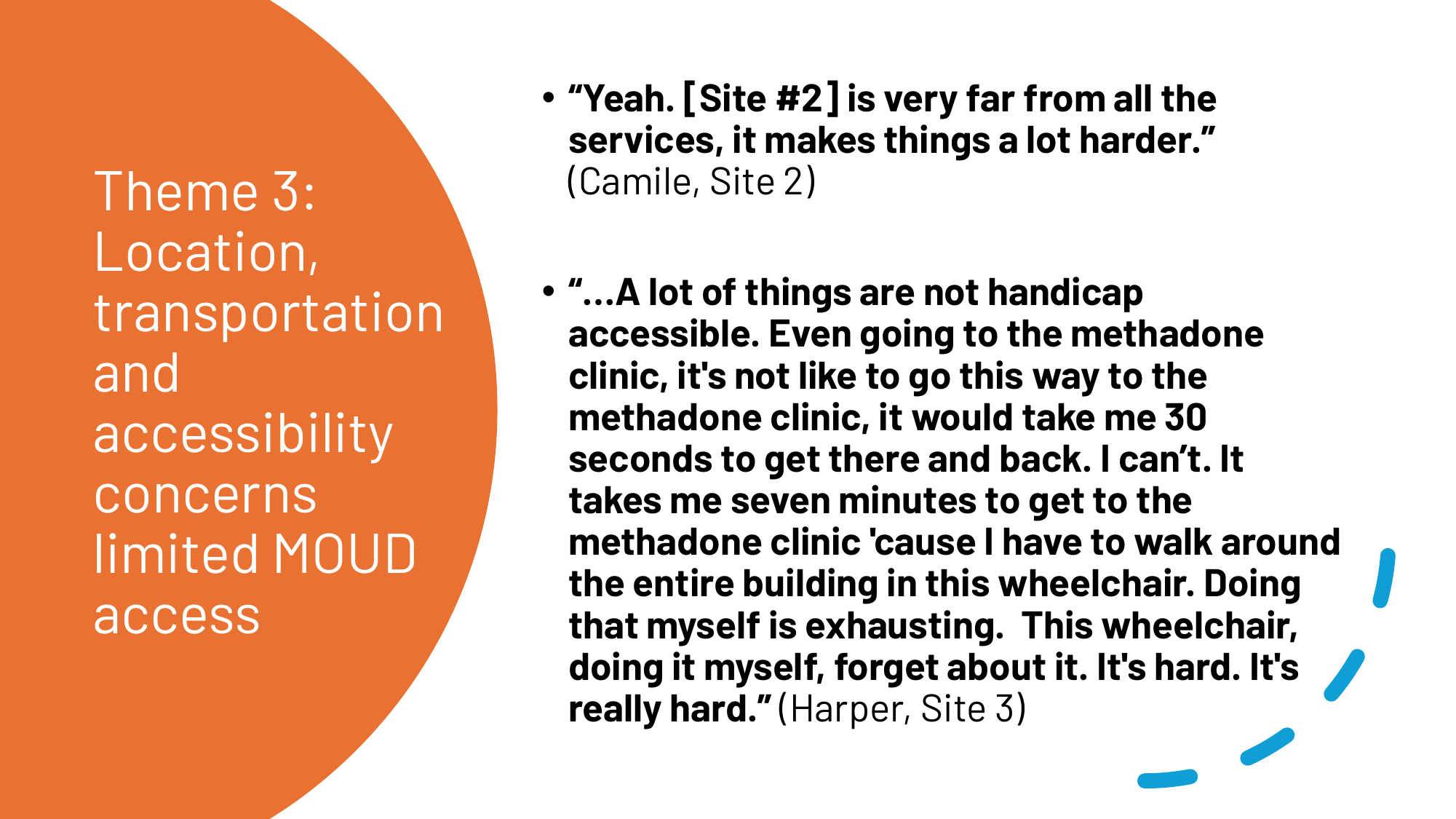

“Yeah. [Site #2] is very far from all the services, it makes things a lot harder.” (Camile, Site 2)

“…A lot of things are not handicap accessible. Even going to the methadone clinic, it's not like to go this way to the methadone clinic, it would take me 30 seconds to get there and back. I can’t. It takes me seven minutes to get to the methadone clinic 'cause I have to walk around the entire building in this wheelchair. Doing that myself is exhausting.  This wheelchair, doing it myself, forget about it. It's hard. It's really hard.” (Harper, Site 3)
# Theme 3: Location, transportation and accessibility concerns limited MOUD access